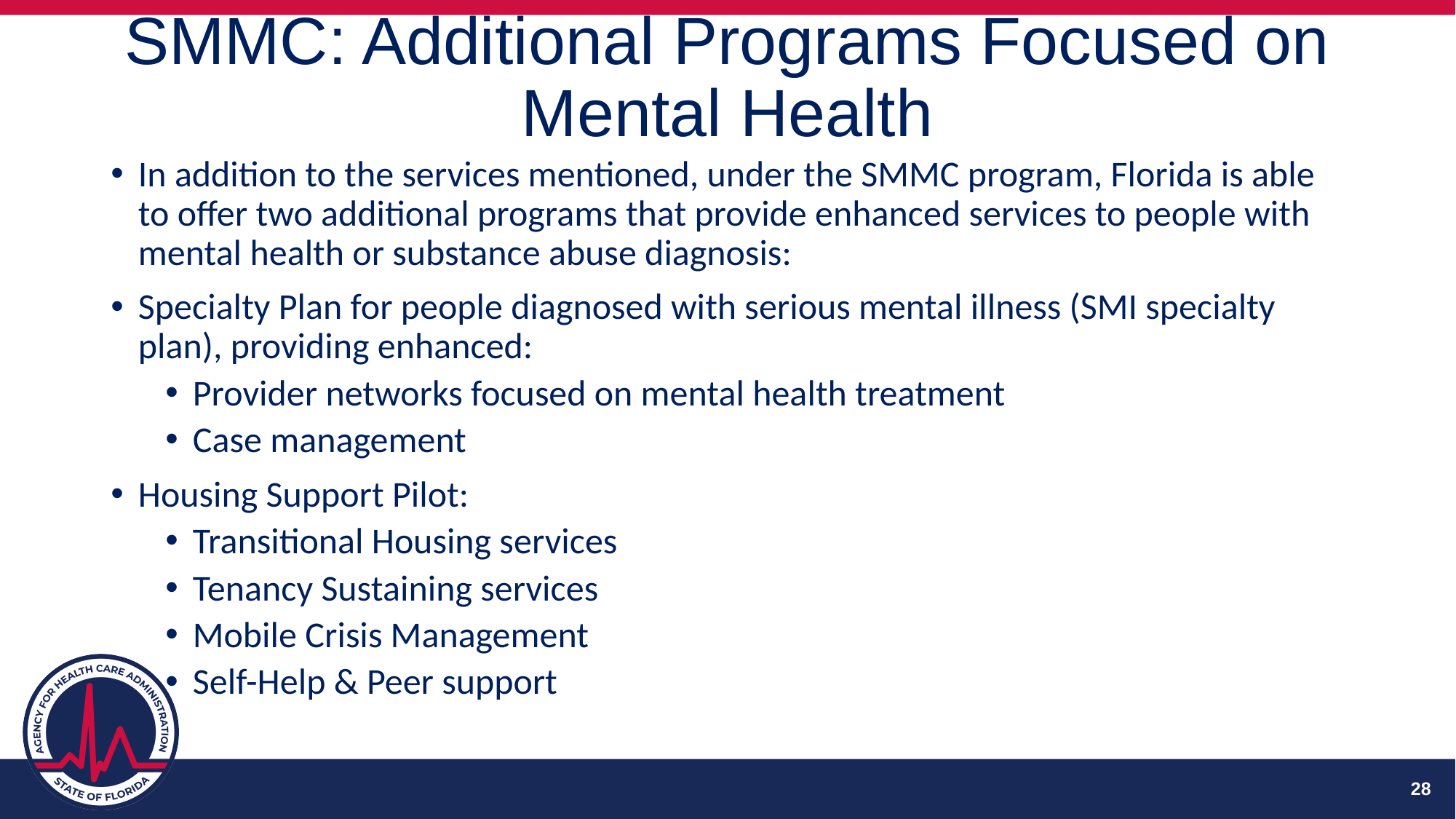

# SMMC: Additional Programs Focused on Mental Health
In addition to the services mentioned, under the SMMC program, Florida is able to offer two additional programs that provide enhanced services to people with mental health or substance abuse diagnosis:
Specialty Plan for people diagnosed with serious mental illness (SMI specialty plan), providing enhanced:
Provider networks focused on mental health treatment
Case management
Housing Support Pilot:
Transitional Housing services
Tenancy Sustaining services
Mobile Crisis Management
Self-Help & Peer support
28